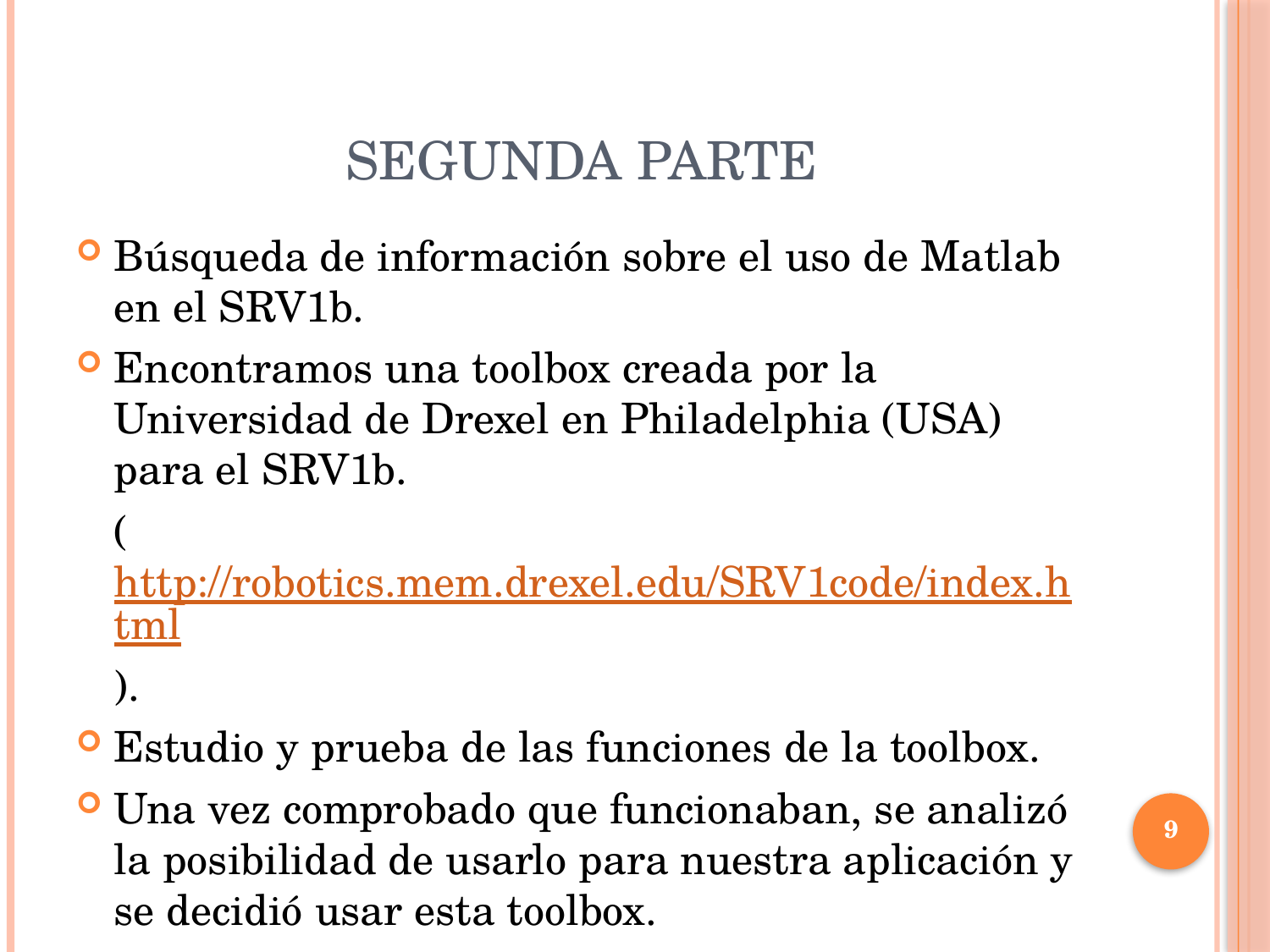

# SEGUNDA PARTE
Búsqueda de información sobre el uso de Matlab en el SRV1b.
Encontramos una toolbox creada por la Universidad de Drexel en Philadelphia (USA) para el SRV1b.
	(http://robotics.mem.drexel.edu/SRV1code/index.html).
Estudio y prueba de las funciones de la toolbox.
Una vez comprobado que funcionaban, se analizó la posibilidad de usarlo para nuestra aplicación y se decidió usar esta toolbox.

9